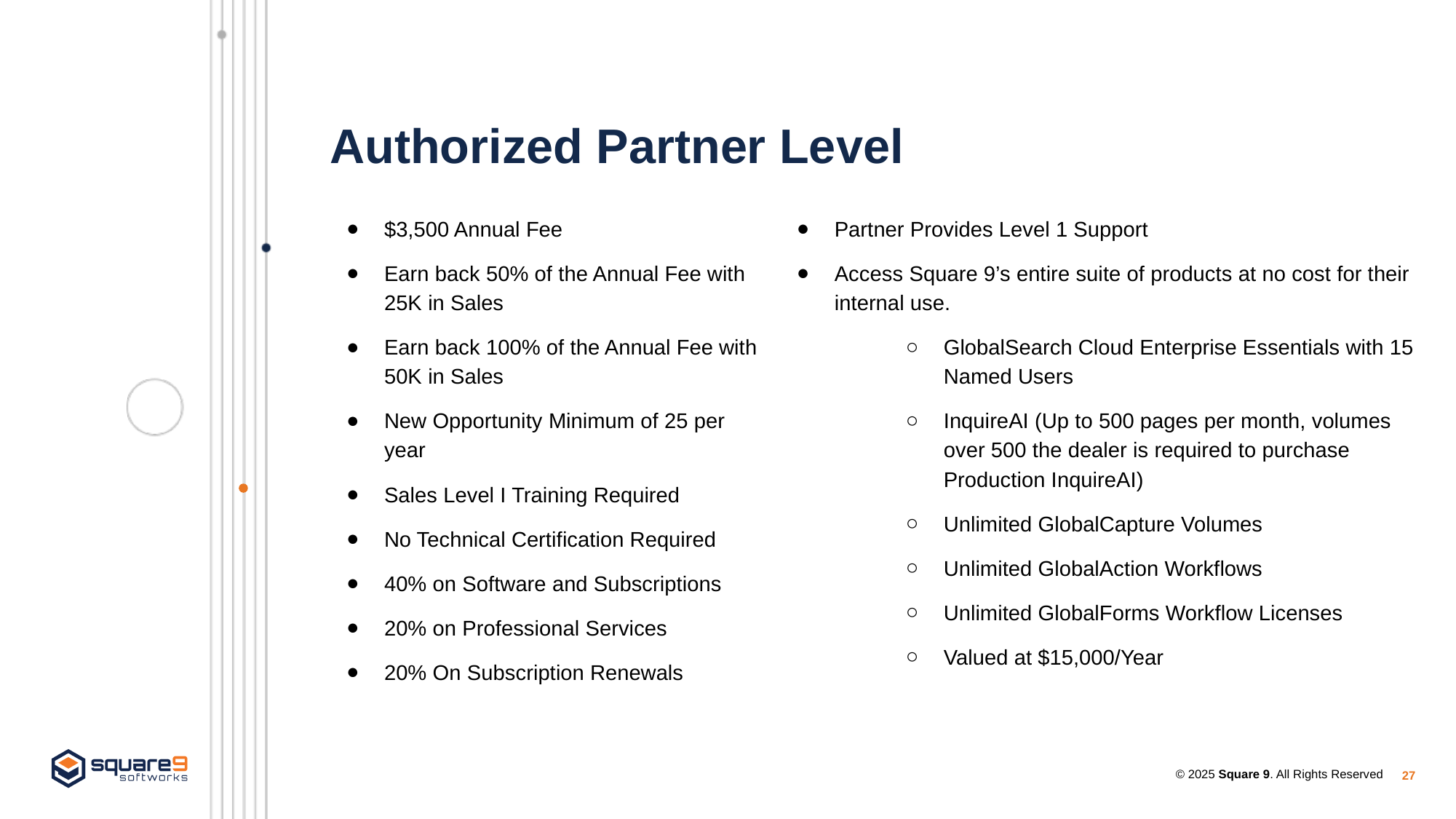

# Authorized Partner Level
$3,500 Annual Fee
Earn back 50% of the Annual Fee with 25K in Sales
Earn back 100% of the Annual Fee with 50K in Sales
New Opportunity Minimum of 25 per year
Sales Level I Training Required
No Technical Certification Required
40% on Software and Subscriptions
20% on Professional Services
20% On Subscription Renewals

Partner Provides Level 1 Support
Access Square 9’s entire suite of products at no cost for their internal use.
GlobalSearch Cloud Enterprise Essentials with 15 Named Users
InquireAI (Up to 500 pages per month, volumes over 500 the dealer is required to purchase Production InquireAI)
Unlimited GlobalCapture Volumes
Unlimited GlobalAction Workflows
Unlimited GlobalForms Workflow Licenses
Valued at $15,000/Year

27